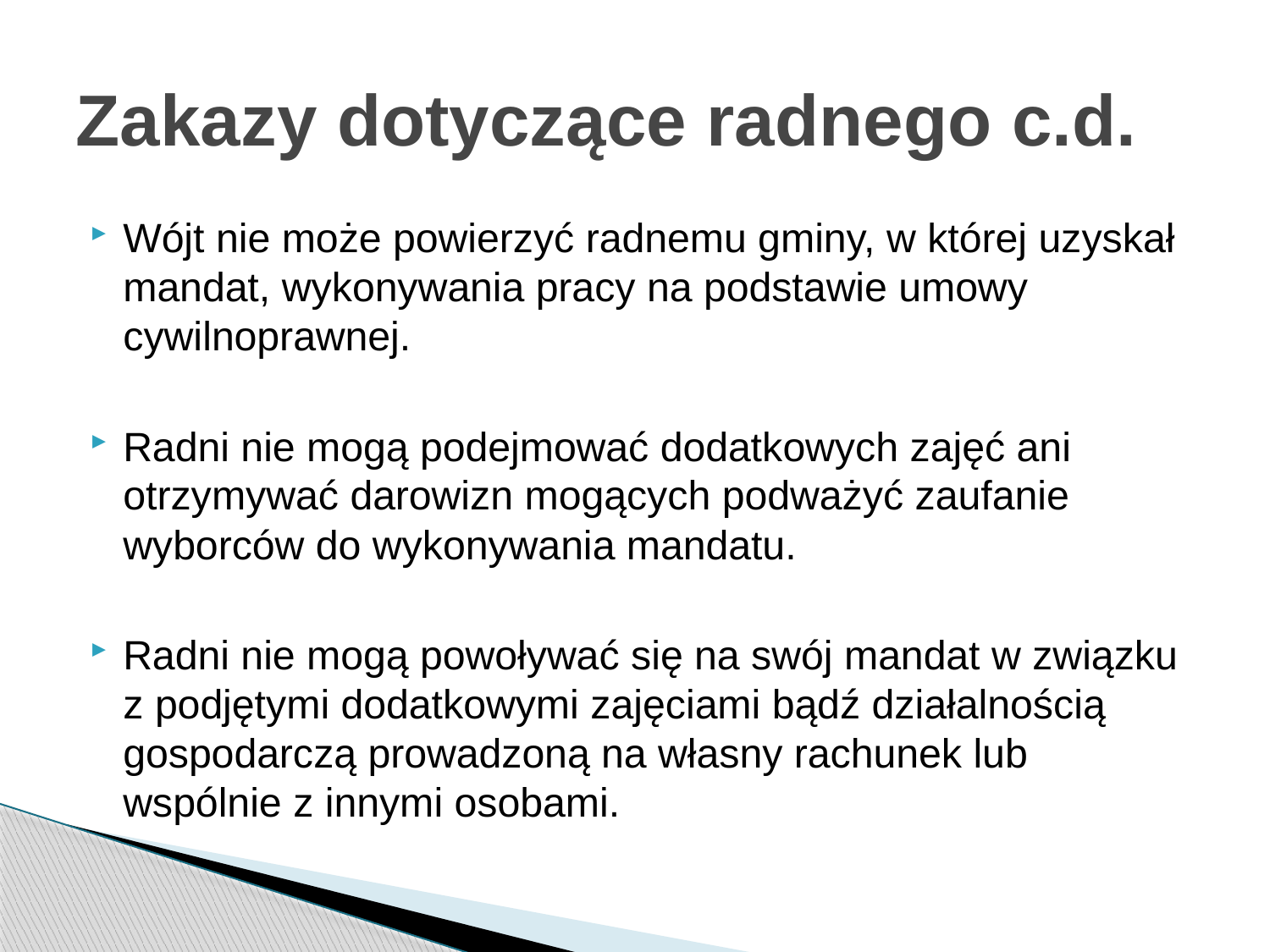

# Zakazy dotyczące radnego c.d.
Wójt nie może powierzyć radnemu gminy, w której uzyskał mandat, wykonywania pracy na podstawie umowy cywilnoprawnej.

Radni nie mogą podejmować dodatkowych zajęć ani otrzymywać darowizn mogących podważyć zaufanie wyborców do wykonywania mandatu.

Radni nie mogą powoływać się na swój mandat w związku z podjętymi dodatkowymi zajęciami bądź działalnością gospodarczą prowadzoną na własny rachunek lub wspólnie z innymi osobami.